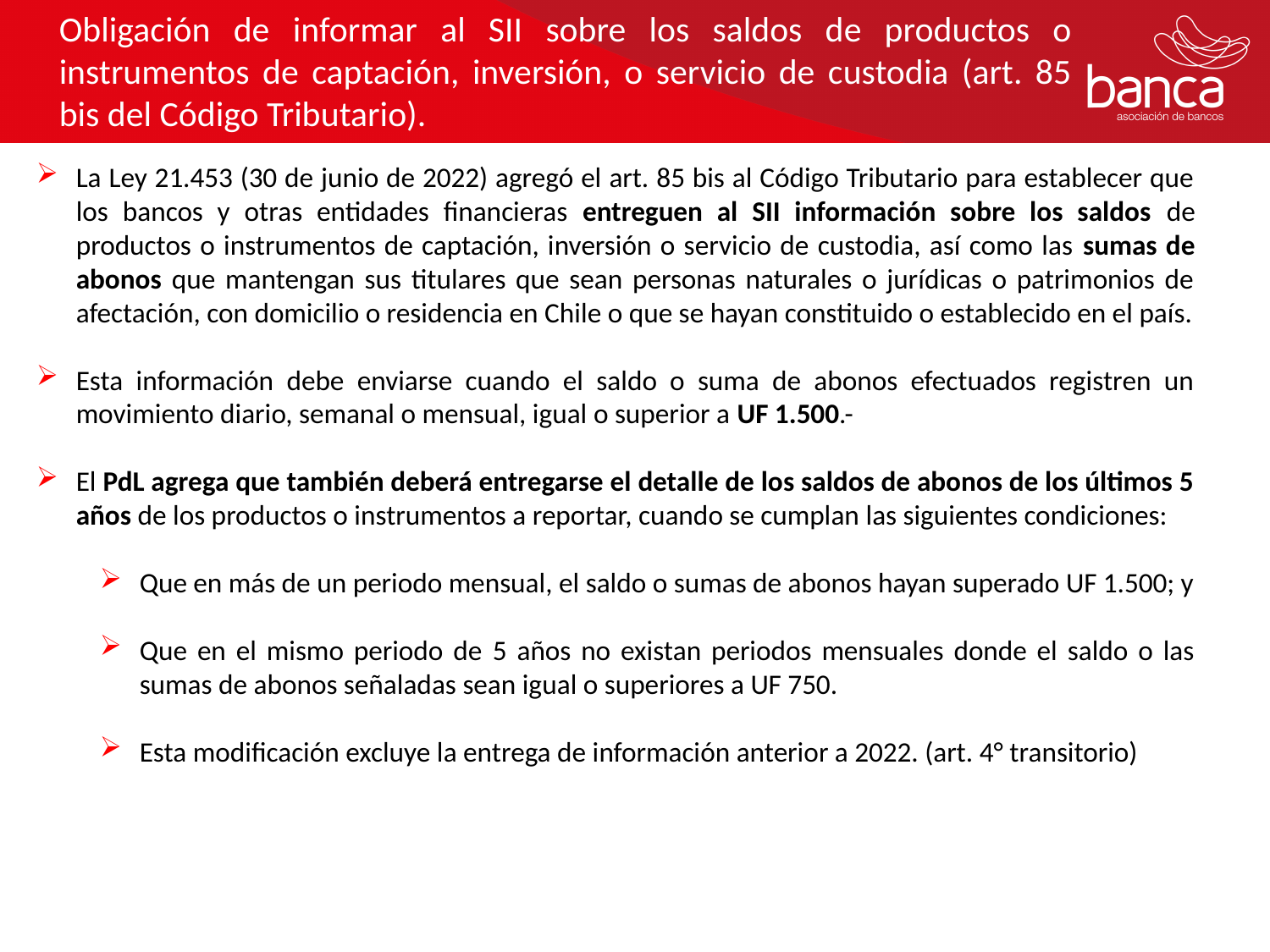

Obligación de informar al SII sobre los saldos de productos o instrumentos de captación, inversión, o servicio de custodia (art. 85 bis del Código Tributario).
La Ley 21.453 (30 de junio de 2022) agregó el art. 85 bis al Código Tributario para establecer que los bancos y otras entidades financieras entreguen al SII información sobre los saldos de productos o instrumentos de captación, inversión o servicio de custodia, así como las sumas de abonos que mantengan sus titulares que sean personas naturales o jurídicas o patrimonios de afectación, con domicilio o residencia en Chile o que se hayan constituido o establecido en el país.

Esta información debe enviarse cuando el saldo o suma de abonos efectuados registren un movimiento diario, semanal o mensual, igual o superior a UF 1.500.-

El PdL agrega que también deberá entregarse el detalle de los saldos de abonos de los últimos 5 años de los productos o instrumentos a reportar, cuando se cumplan las siguientes condiciones:

Que en más de un periodo mensual, el saldo o sumas de abonos hayan superado UF 1.500; y

Que en el mismo periodo de 5 años no existan periodos mensuales donde el saldo o las sumas de abonos señaladas sean igual o superiores a UF 750.

Esta modificación excluye la entrega de información anterior a 2022. (art. 4° transitorio)